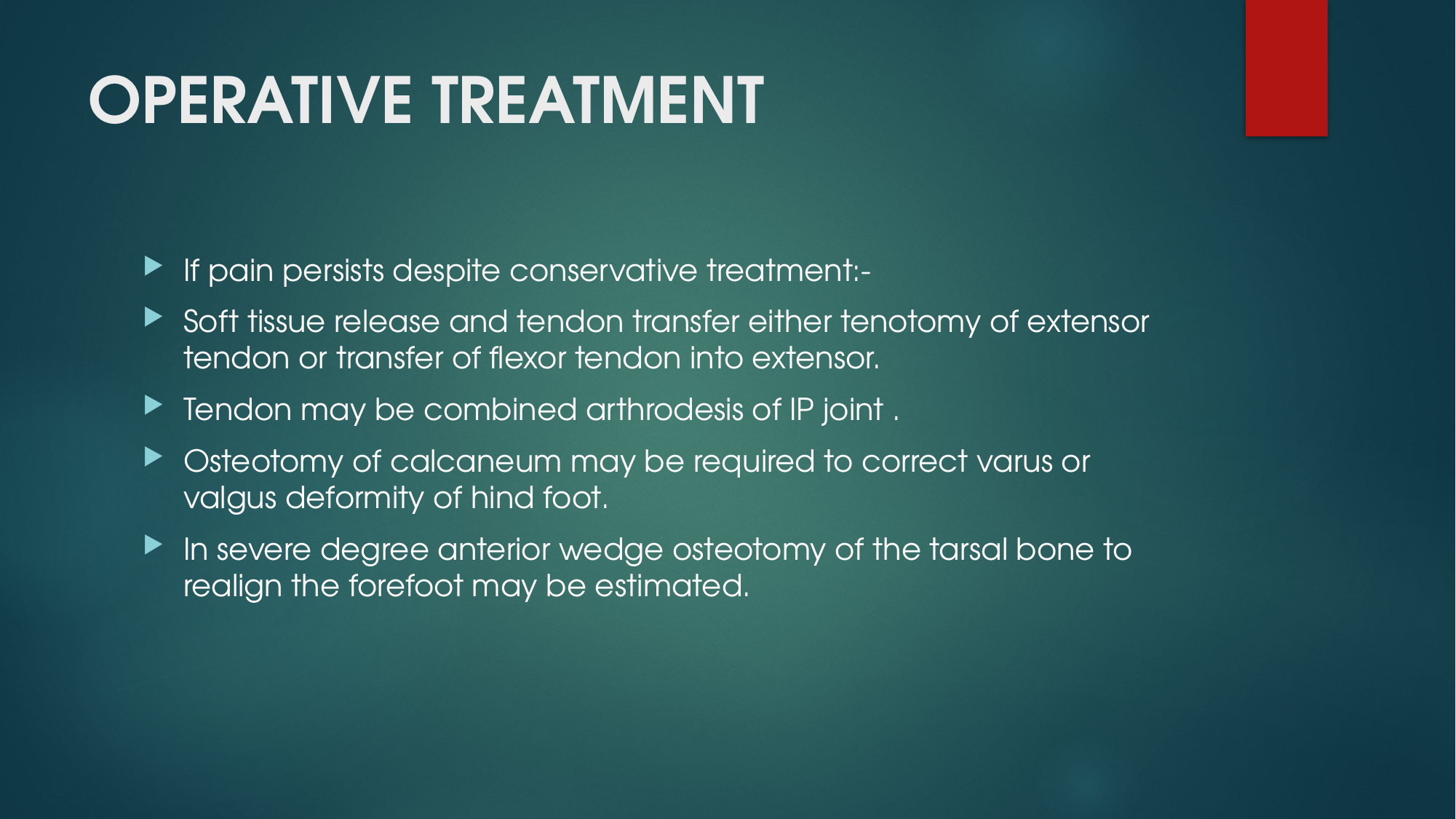

# OPERATIVE TREATMENT
If pain persists despite conservative treatment:-
Soft tissue release and tendon transfer either tenotomy of extensor tendon or transfer of flexor tendon into extensor.
Tendon may be combined arthrodesis of IP joint .
Osteotomy of calcaneum may be required to correct varus or valgus deformity of hind foot.
In severe degree anterior wedge osteotomy of the tarsal bone to realign the forefoot may be estimated.